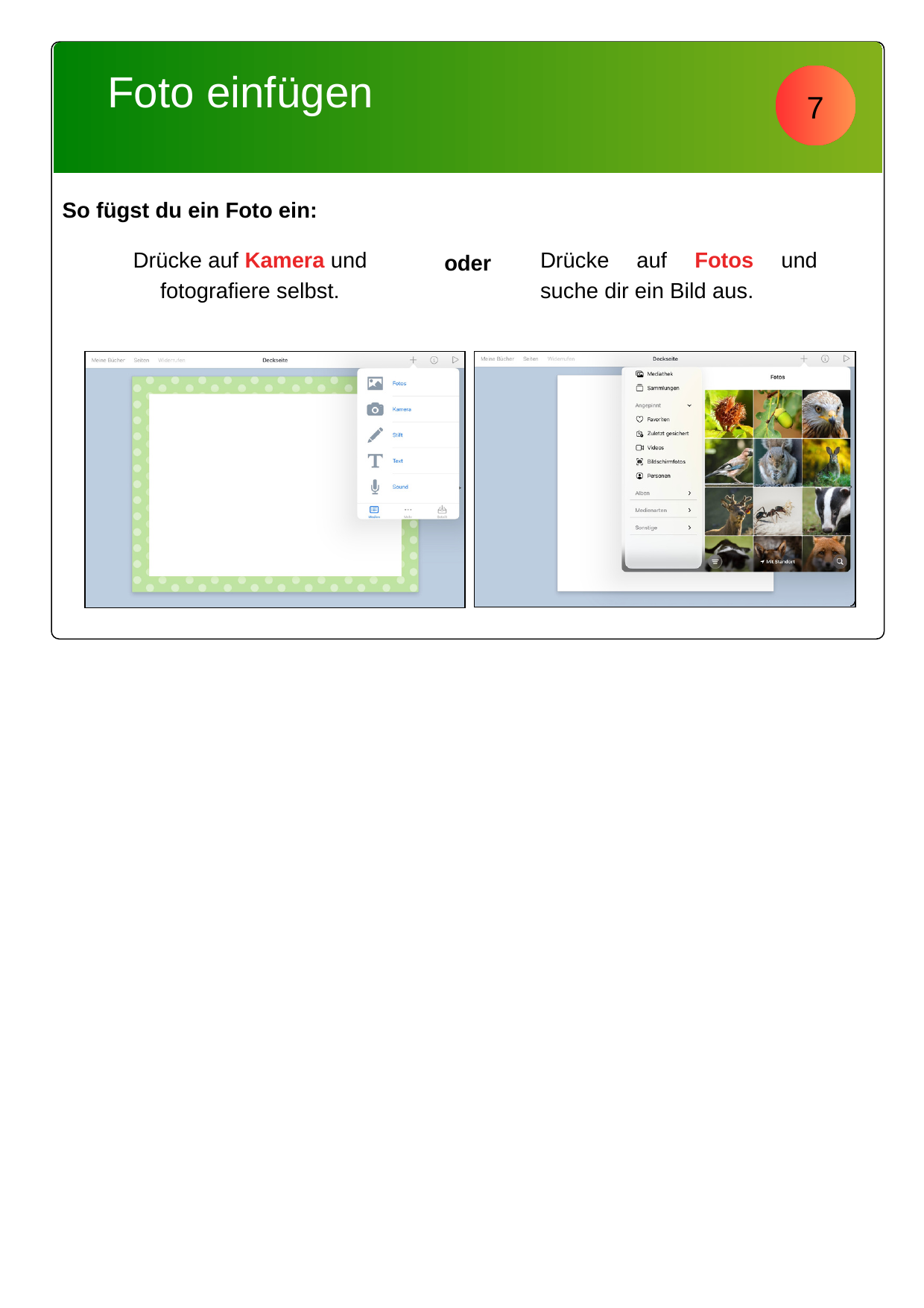

Foto einfügen

7

So fügst du ein Foto ein:
Drücke auf Kamera und fotografiere selbst.
Drücke auf Fotos und suche dir ein Bild aus.
oder